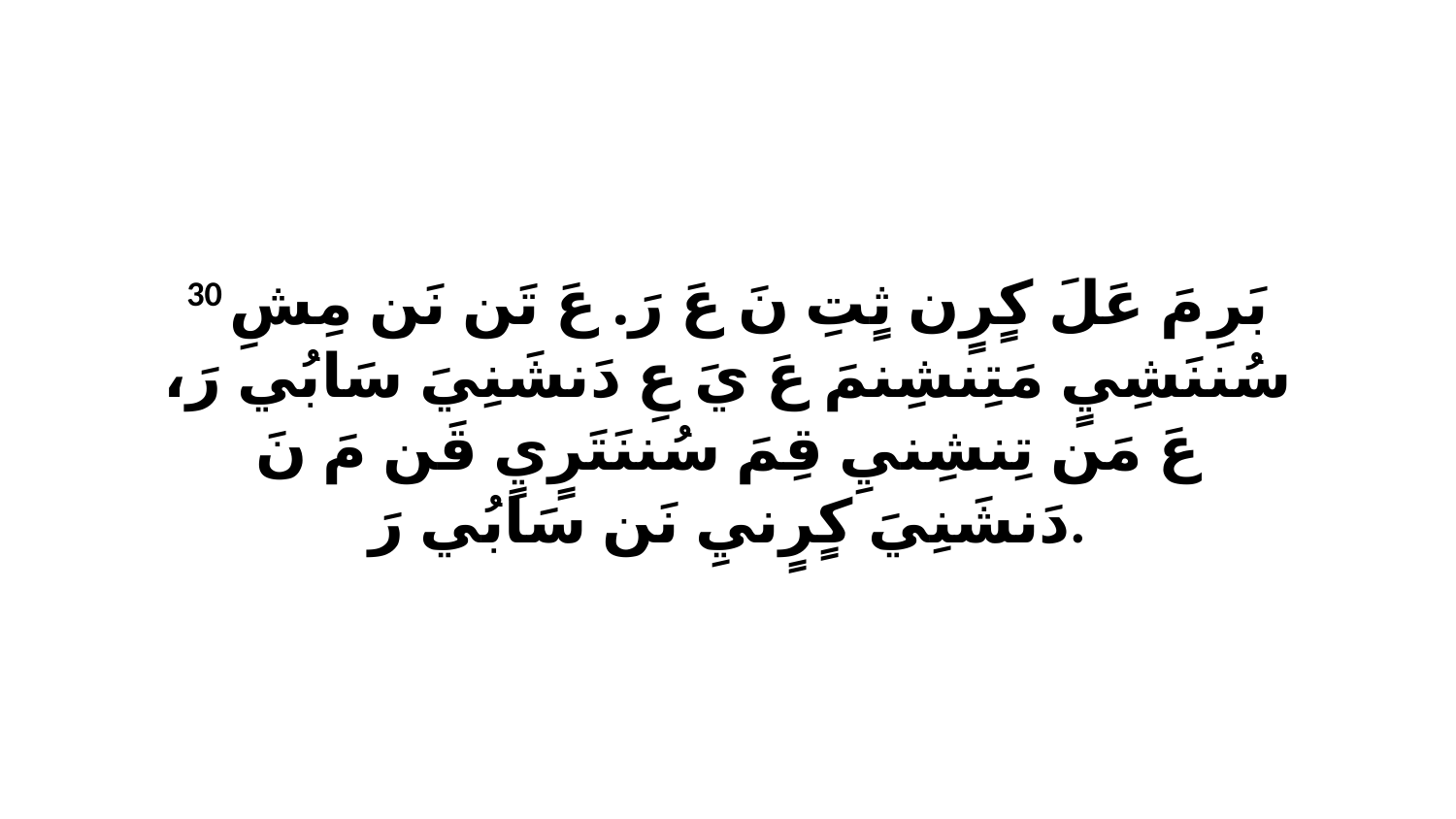

30 بَرِ مَ عَلَ كٍرٍن ثٍتِ نَ عَ رَ. عَ تَن نَن مِشِ سُننَشِيٍ مَتِنشِنمَ عَ يَ عِ دَنشَنِيَ سَابُي رَ، عَ مَن تِنشِنيِ قِمَ سُننَتَرٍيٍ قَن مَ نَ دَنشَنِيَ كٍرٍنيِ نَن سَابُي رَ.